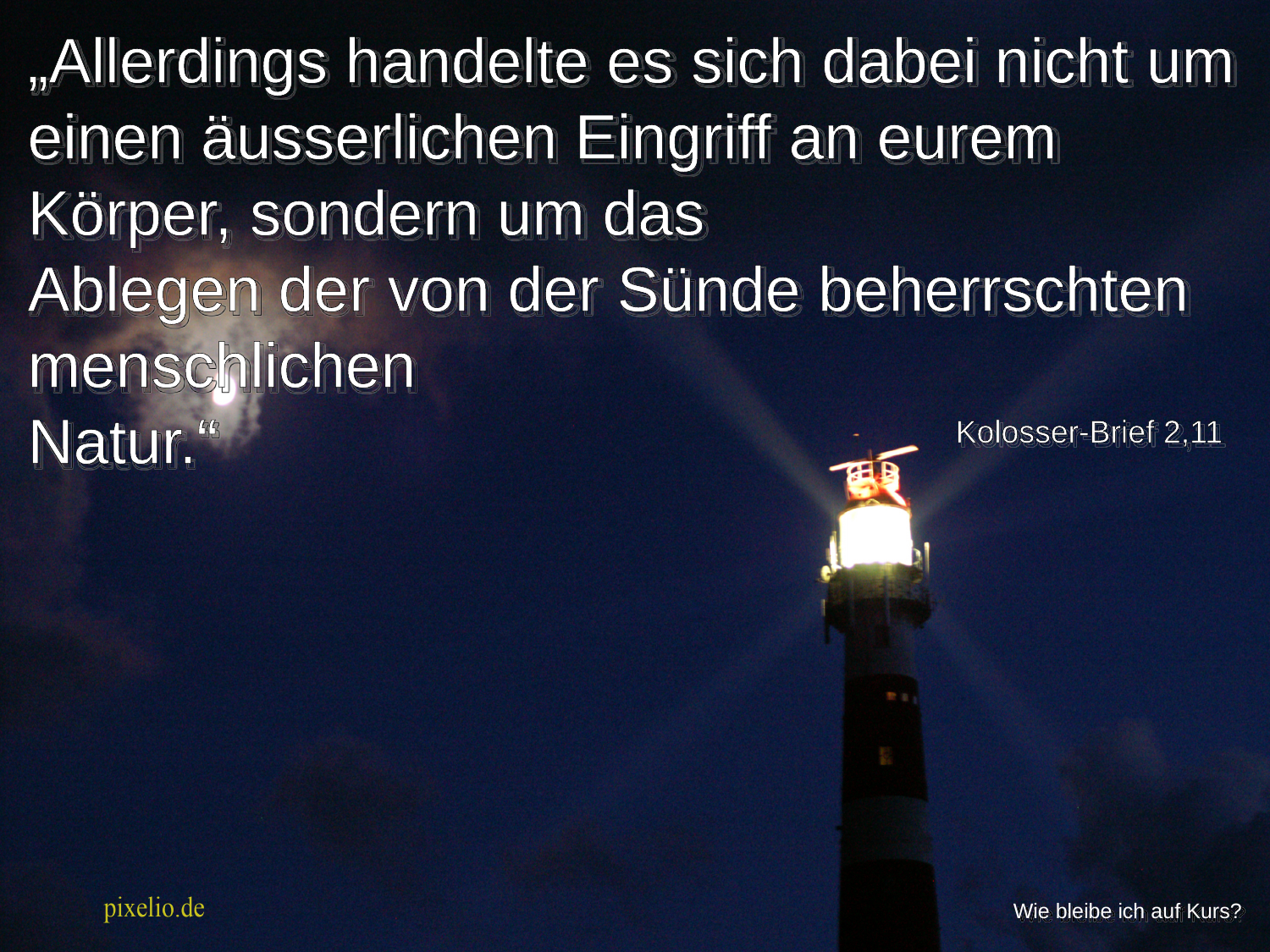

„Allerdings handelte es sich dabei nicht um einen äusserlichen Eingriff an eurem Körper, sondern um das
Ablegen der von der Sünde beherrschten menschlichen
Natur.“
Kolosser-Brief 2,11
Wie bleibe ich auf Kurs?